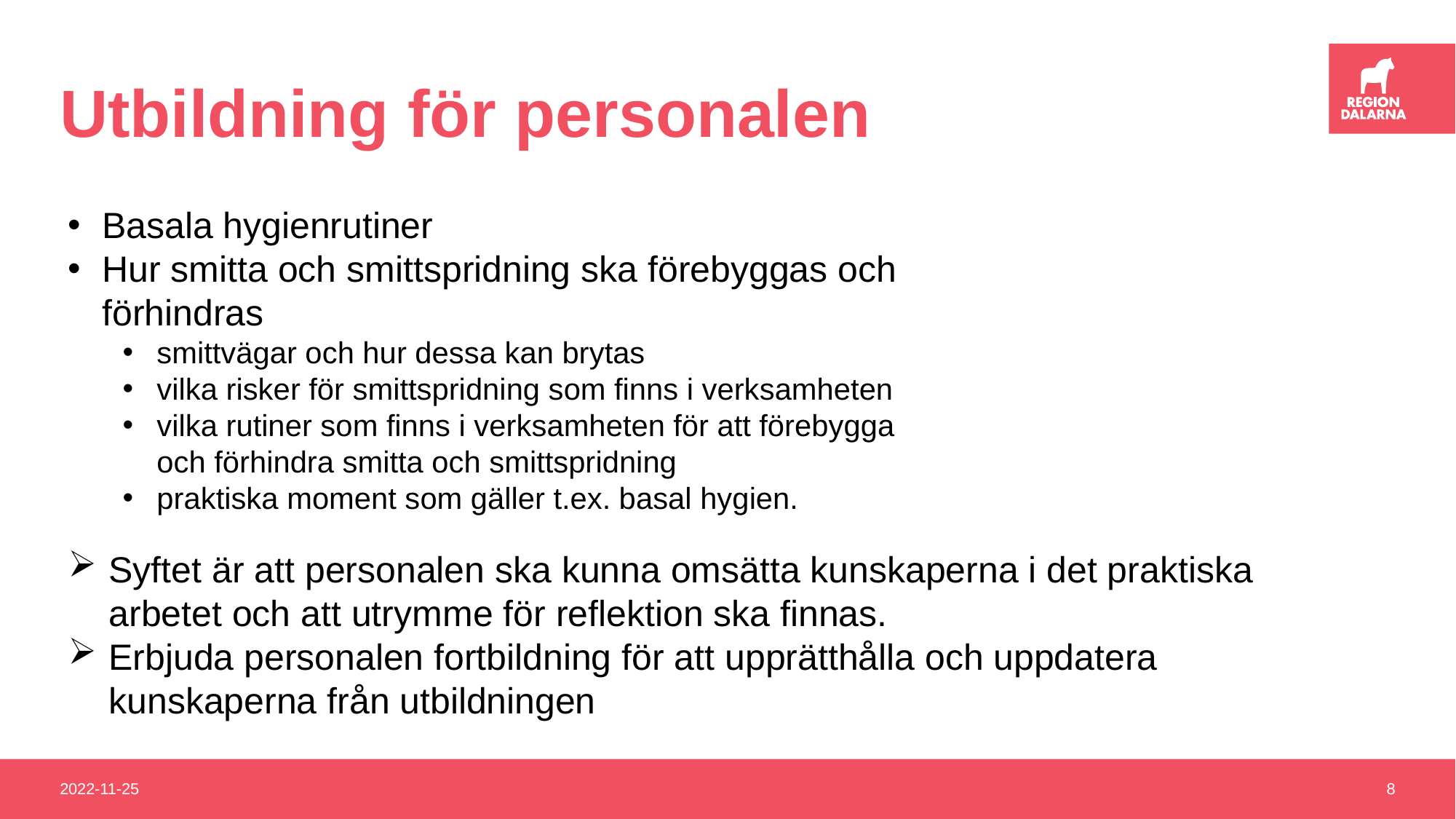

# Utbildning för personalen
Basala hygienrutiner
Hur smitta och smittspridning ska förebyggas och förhindras
smittvägar och hur dessa kan brytas
vilka risker för smittspridning som finns i verksamheten
vilka rutiner som finns i verksamheten för att förebygga och förhindra smitta och smittspridning
praktiska moment som gäller t.ex. basal hygien.

Syftet är att personalen ska kunna omsätta kunskaperna i det praktiska arbetet och att utrymme för reflektion ska finnas.
Erbjuda personalen fortbildning för att upprätthålla och uppdatera kunskaperna från utbildningen

2022-11-25

8